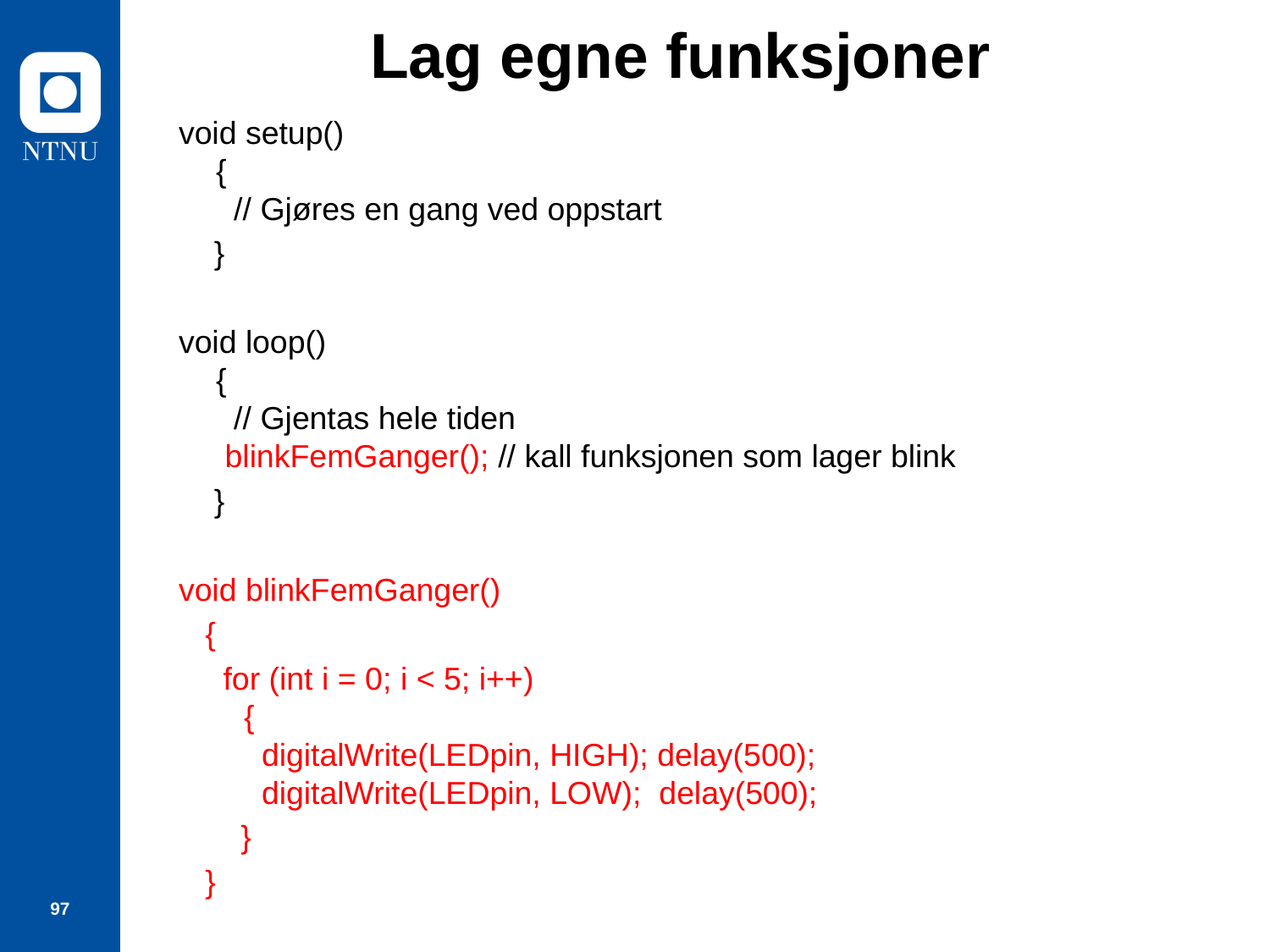

# Lag egne funksjoner
void setup()
{
  // Gjøres en gang ved oppstart
    }

void loop()
{
  // Gjentas hele tiden
 blinkFemGanger(); // kall funksjonen som lager blink
    }

void blinkFemGanger()
   {
     for (int i = 0; i < 5; i++)
  {
    digitalWrite(LEDpin, HIGH); delay(500);
    digitalWrite(LEDpin, LOW);  delay(500);
       }
   }